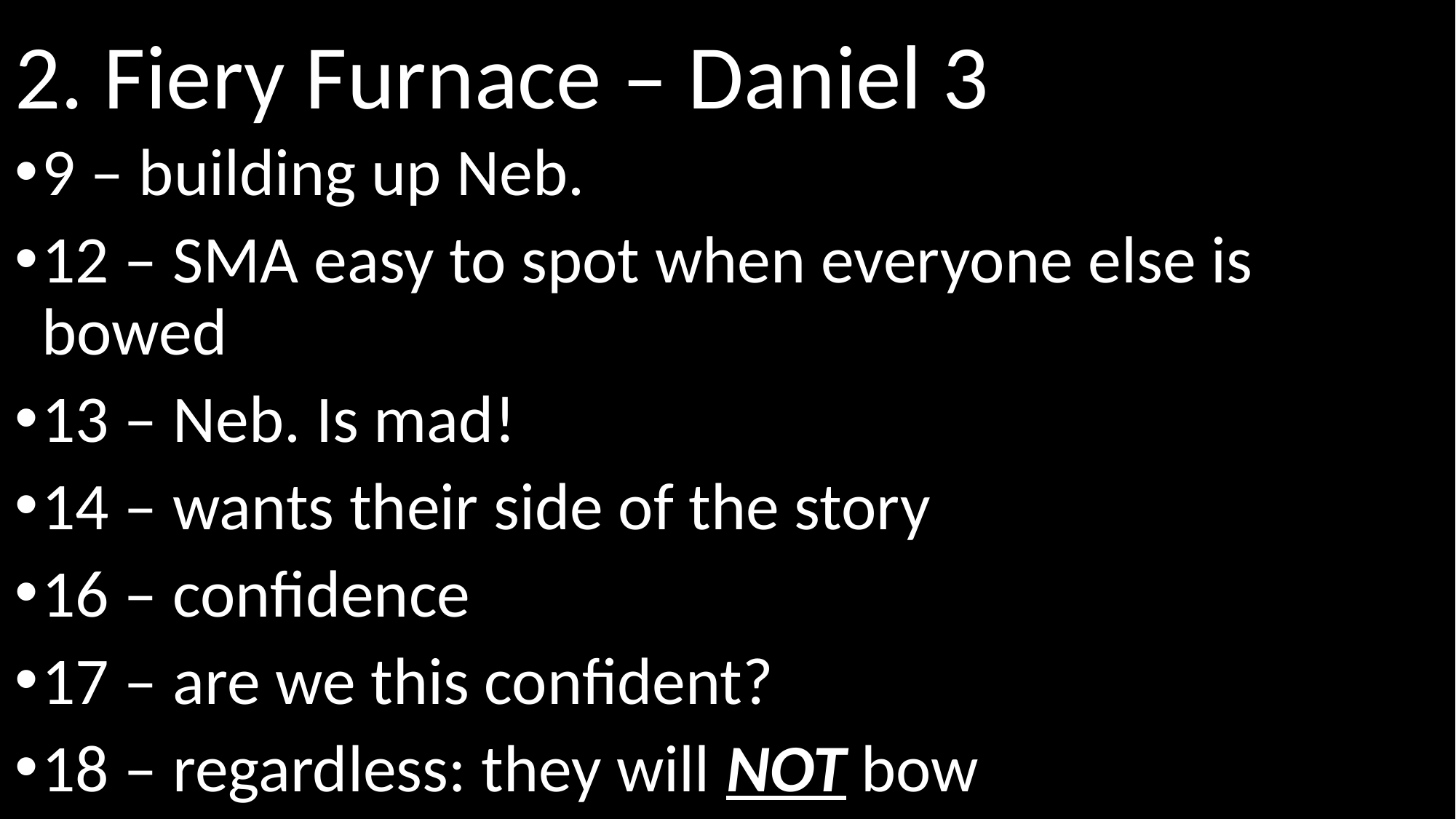

# 2. Fiery Furnace – Daniel 3
9 – building up Neb.
12 – SMA easy to spot when everyone else is bowed
13 – Neb. Is mad!
14 – wants their side of the story
16 – confidence
17 – are we this confident?
18 – regardless: they will NOT bow